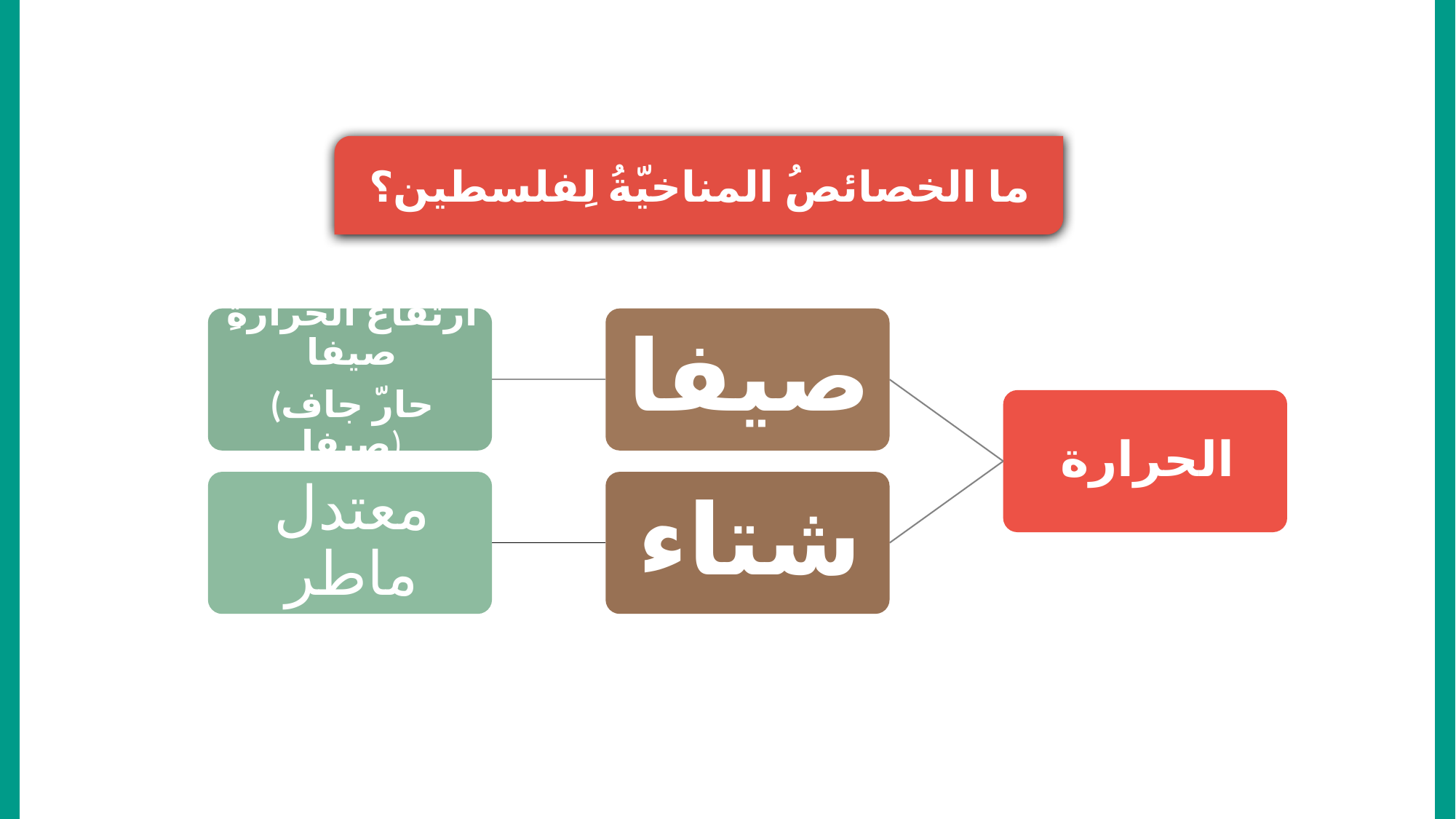

ما الخصائصُ المناخيّةُ لِفلسطين؟
الحرارة

صيفا

ارتفاعُ الحرارةِ صيفا
(حارّ جاف صيفا)

شتاء

معتدل ماطر